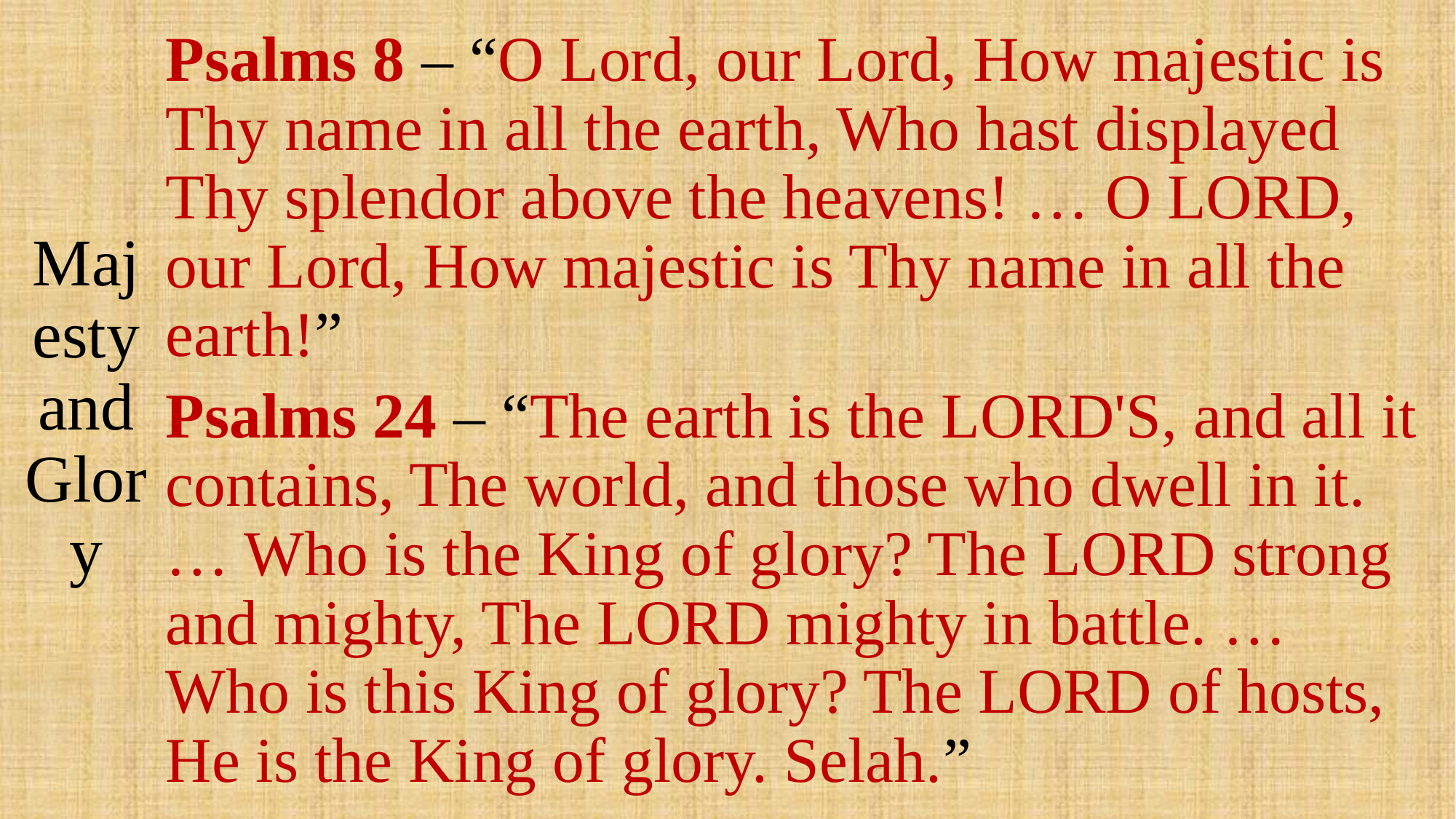

# Majesty and Glory
Psalms 8 – “O Lord, our Lord, How majestic is Thy name in all the earth, Who hast displayed Thy splendor above the heavens! … O LORD, our Lord, How majestic is Thy name in all the earth!”
Psalms 24 – “The earth is the LORD'S, and all it contains, The world, and those who dwell in it. … Who is the King of glory? The LORD strong and mighty, The LORD mighty in battle. … Who is this King of glory? The LORD of hosts, He is the King of glory. Selah.”